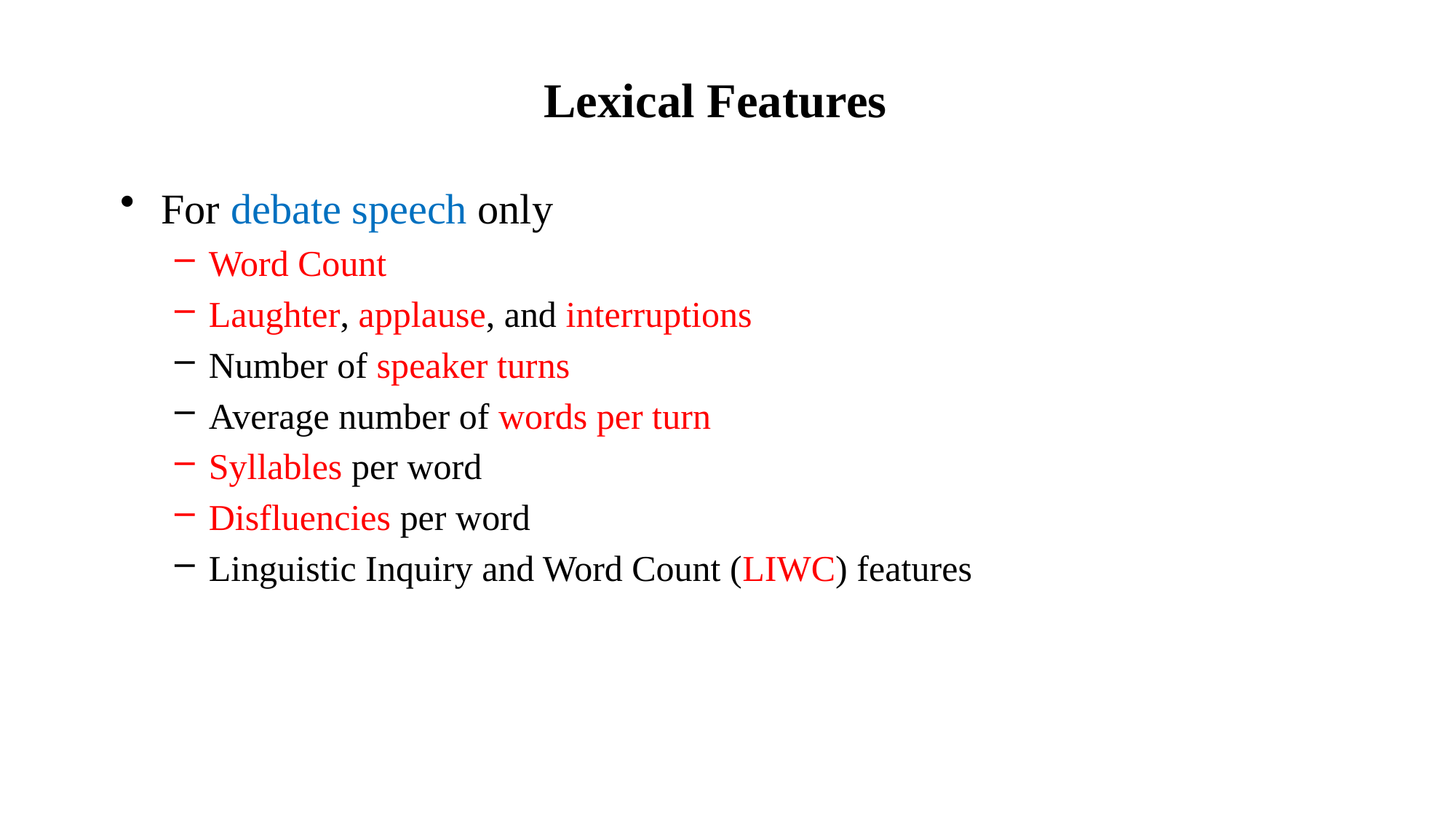

# Lexical Features
For debate speech only
Word Count
Laughter, applause, and interruptions
Number of speaker turns
Average number of words per turn
Syllables per word
Disfluencies per word
Linguistic Inquiry and Word Count (LIWC) features